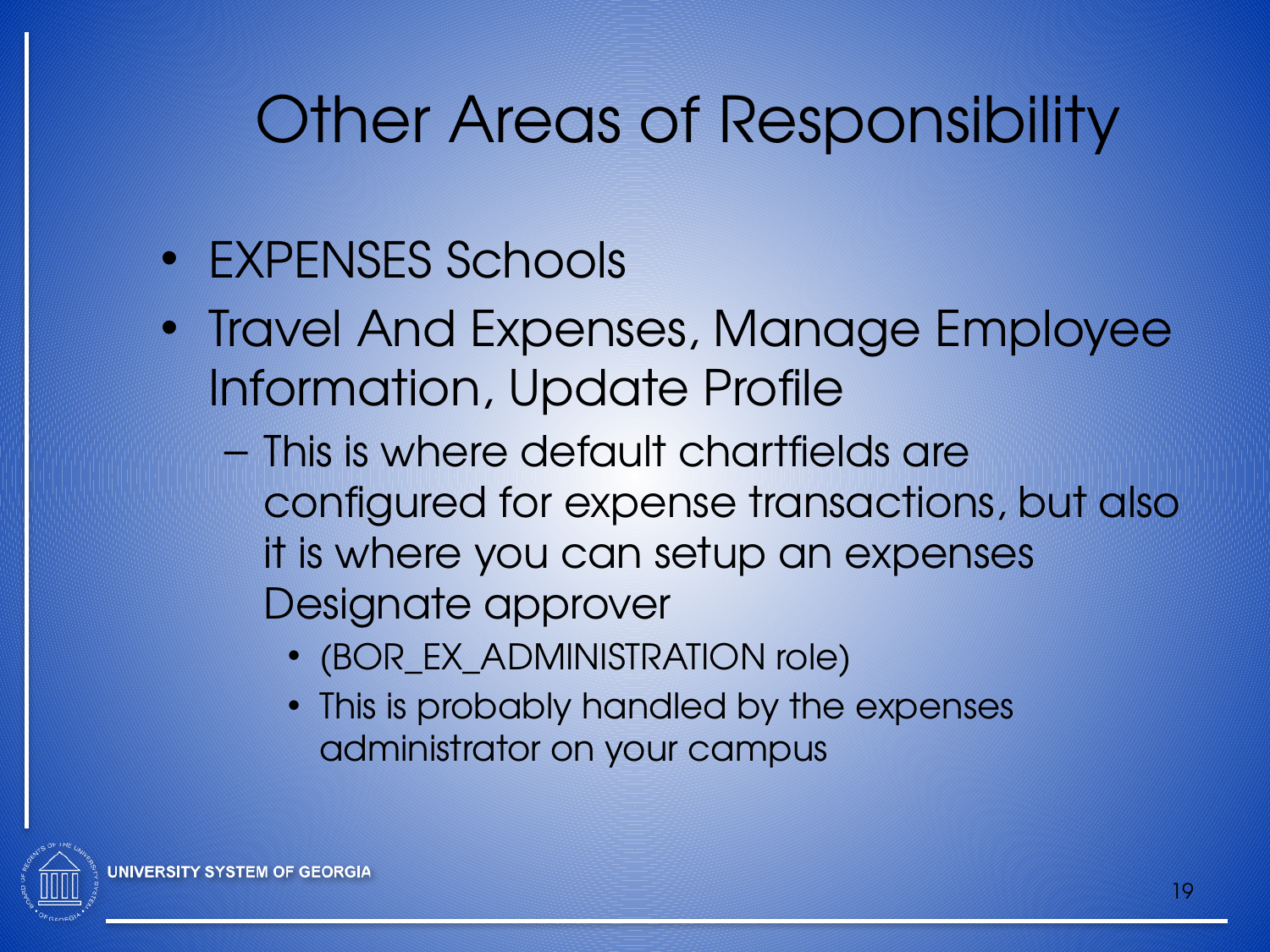

# Other Areas of Responsibility
EXPENSES Schools
Travel And Expenses, Manage Employee Information, Update Profile
This is where default chartfields are configured for expense transactions, but also it is where you can setup an expenses Designate approver
(BOR_EX_ADMINISTRATION role)
This is probably handled by the expenses administrator on your campus

19